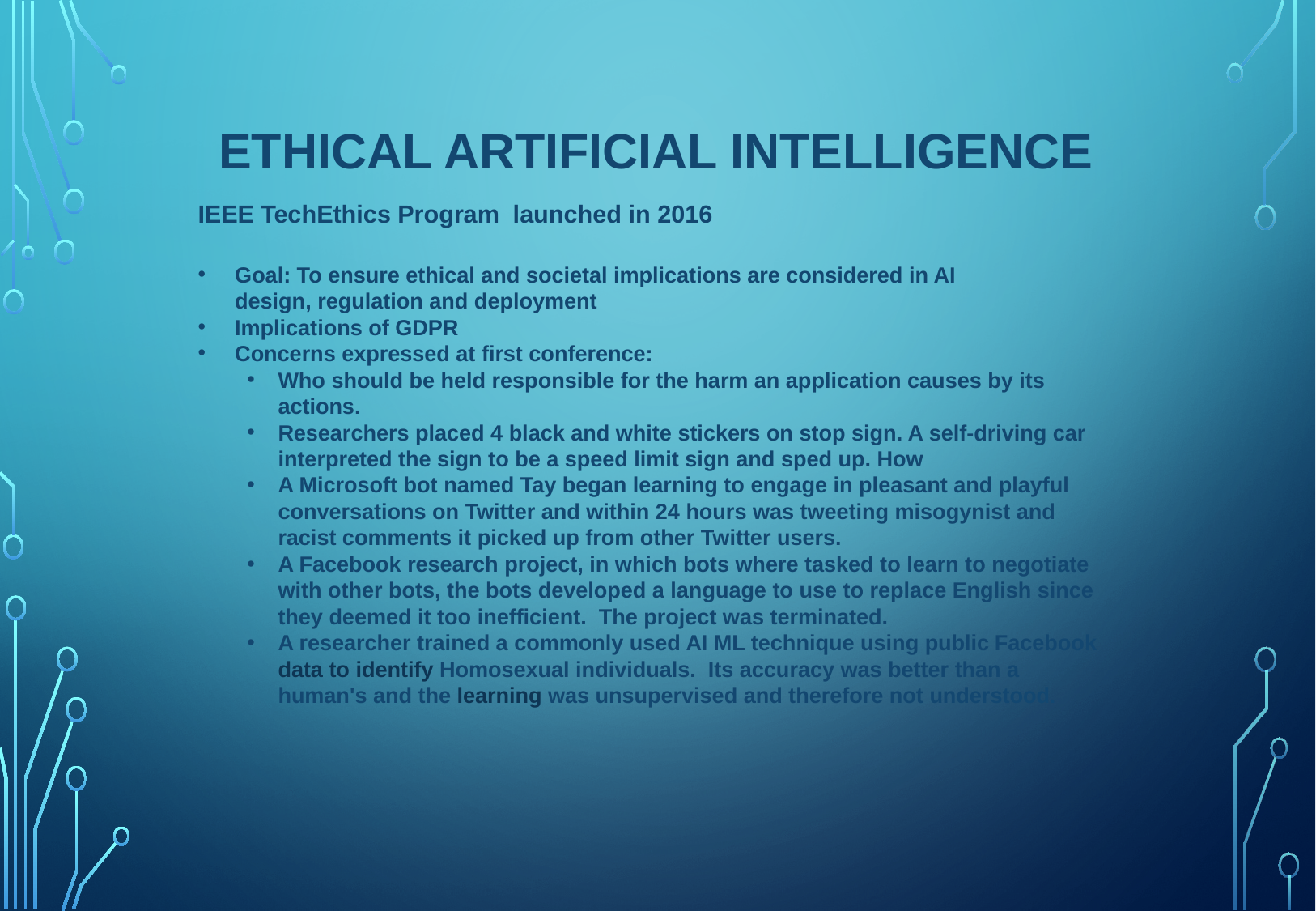

# Ethical artificial intelligence
IEEE TechEthics Program  launched in 2016

Goal: To ensure ethical and societal implications are considered in AI design, regulation and deployment
Implications of GDPR
Concerns expressed at first conference:
Who should be held responsible for the harm an application causes by its actions.
Researchers placed 4 black and white stickers on stop sign. A self-driving car interpreted the sign to be a speed limit sign and sped up. How
A Microsoft bot named Tay began learning to engage in pleasant and playful conversations on Twitter and within 24 hours was tweeting misogynist and racist comments it picked up from other Twitter users.
A Facebook research project, in which bots where tasked to learn to negotiate with other bots, the bots developed a language to use to replace English since they deemed it too inefficient.  The project was terminated.
A researcher trained a commonly used AI ML technique using public Facebook data to identify Homosexual individuals.  Its accuracy was better than a human's and the learning was unsupervised and therefore not understood.